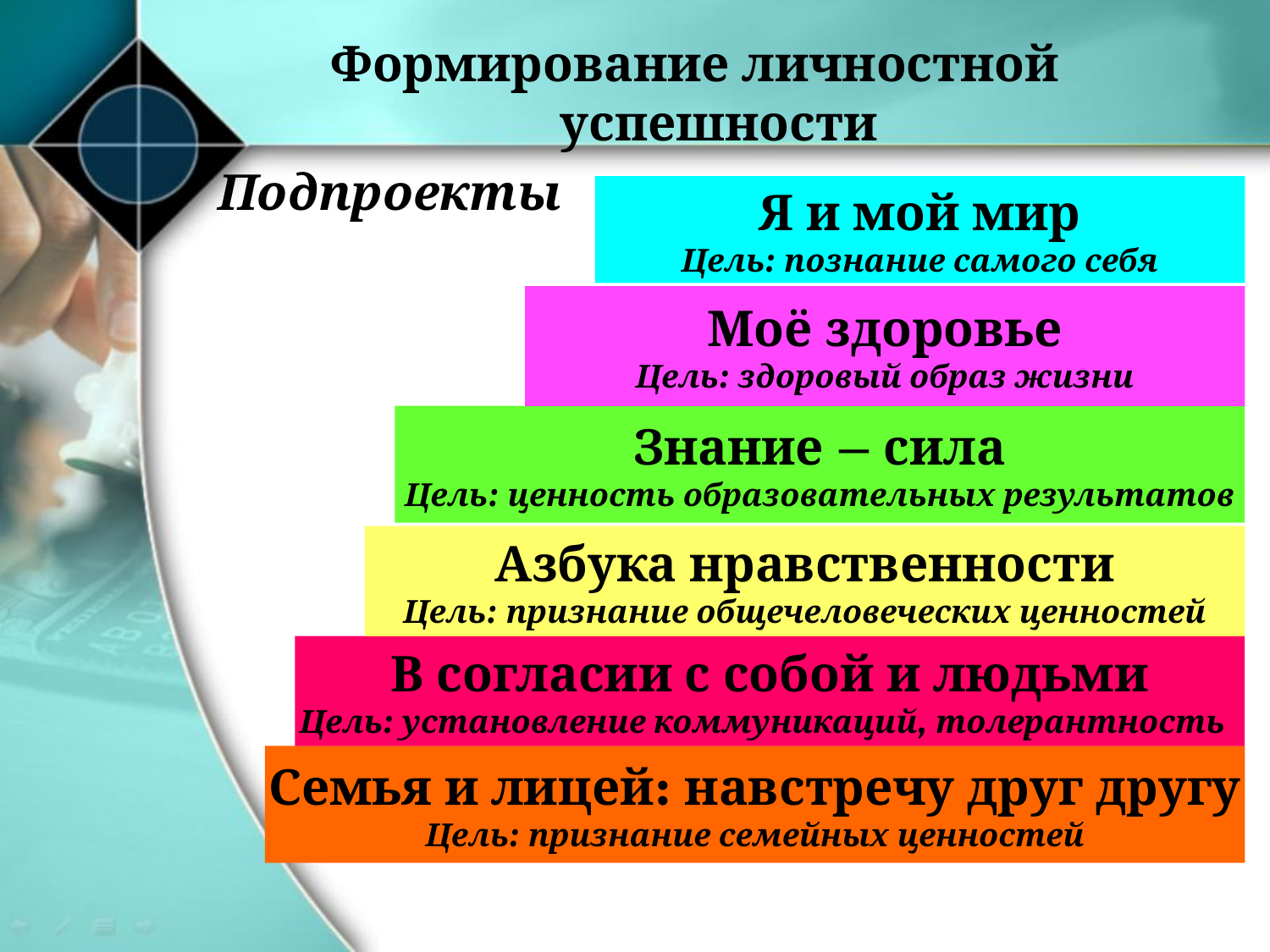

Формирование личностной успешности
    Подпроекты

Я и мой мир
Цель: познание самого себя
Моё здоровье
Цель: здоровый образ жизни
Знание – сила
Цель: ценность образовательных результатов
Азбука нравственности
Цель: признание общечеловеческих ценностей
В согласии с собой и людьми
Цель: установление коммуникаций, толерантность
Семья и лицей: навстречу друг другу
Цель: признание семейных ценностей